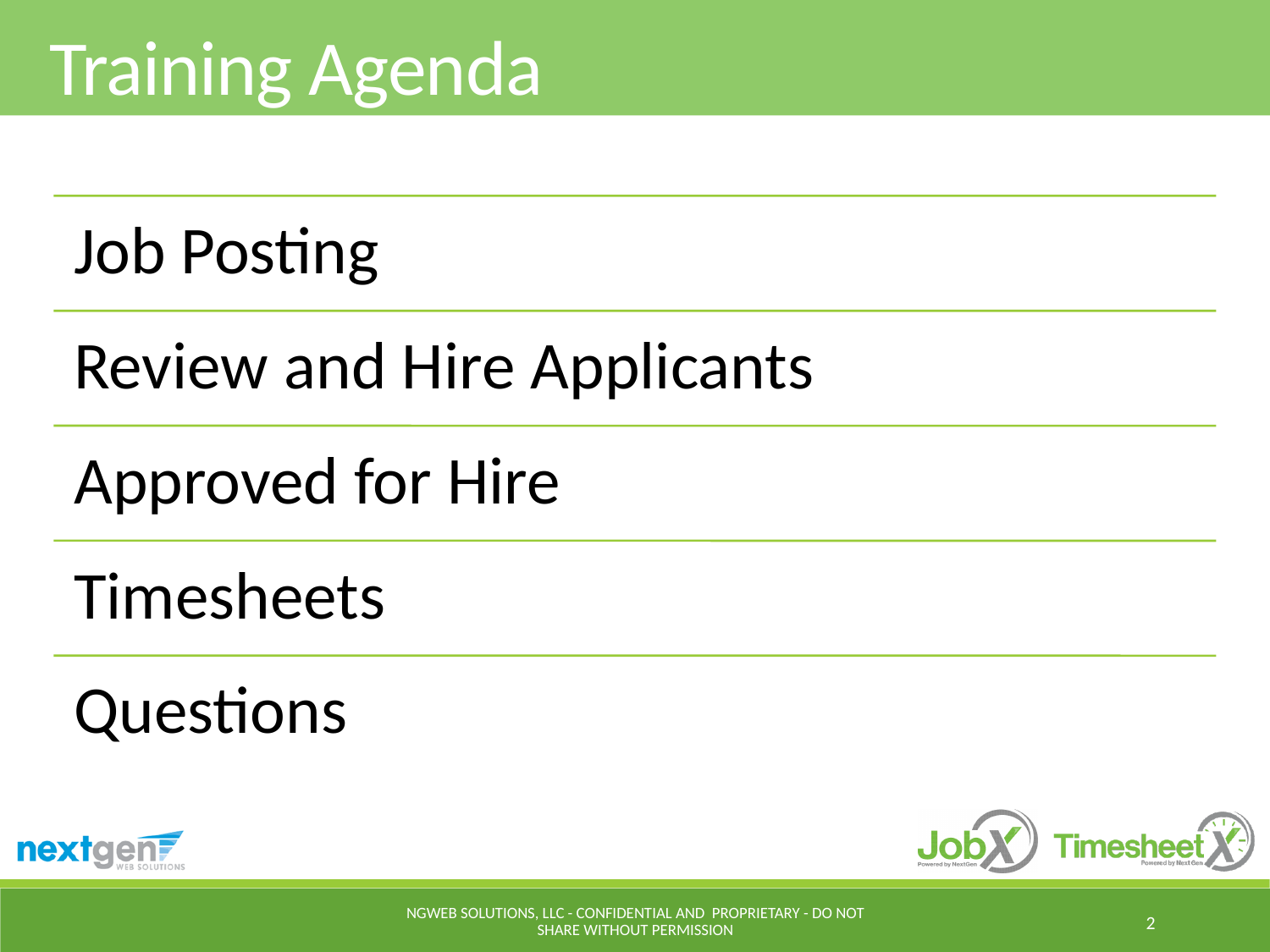

# Training Agenda
Job Posting
Review and Hire Applicants
Approved for Hire
Timesheets
Questions
NGWeb Solutions, LLC - Confidential and  Proprietary - Do not share without permission
2